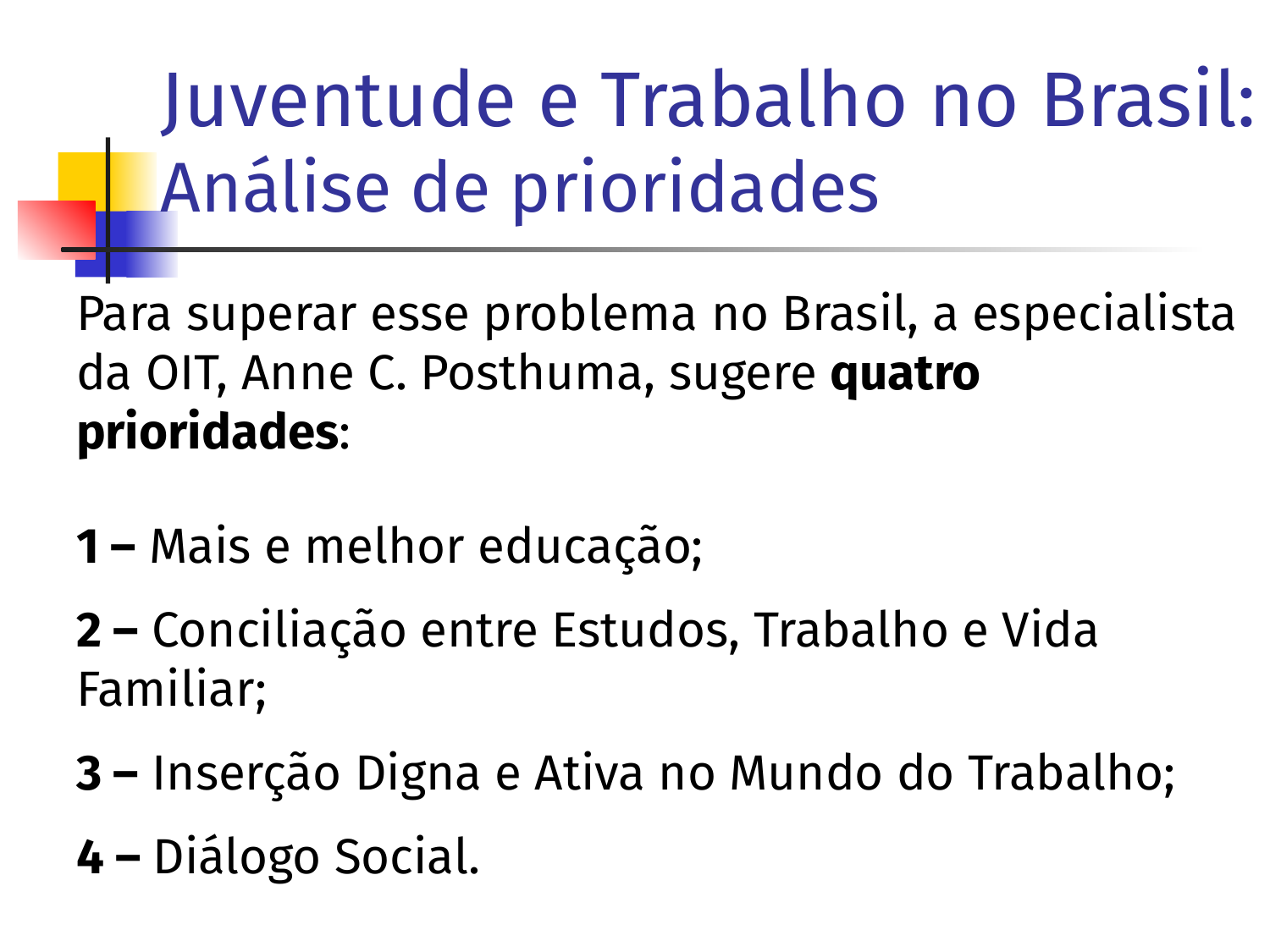

# Juventude e Trabalho no Brasil: Análise de prioridades
Para superar esse problema no Brasil, a especialista da OIT, Anne C. Posthuma, sugere quatro prioridades:

1 – Mais e melhor educação;
2 – Conciliação entre Estudos, Trabalho e Vida Familiar;
3 – Inserção Digna e Ativa no Mundo do Trabalho;
4 – Diálogo Social.